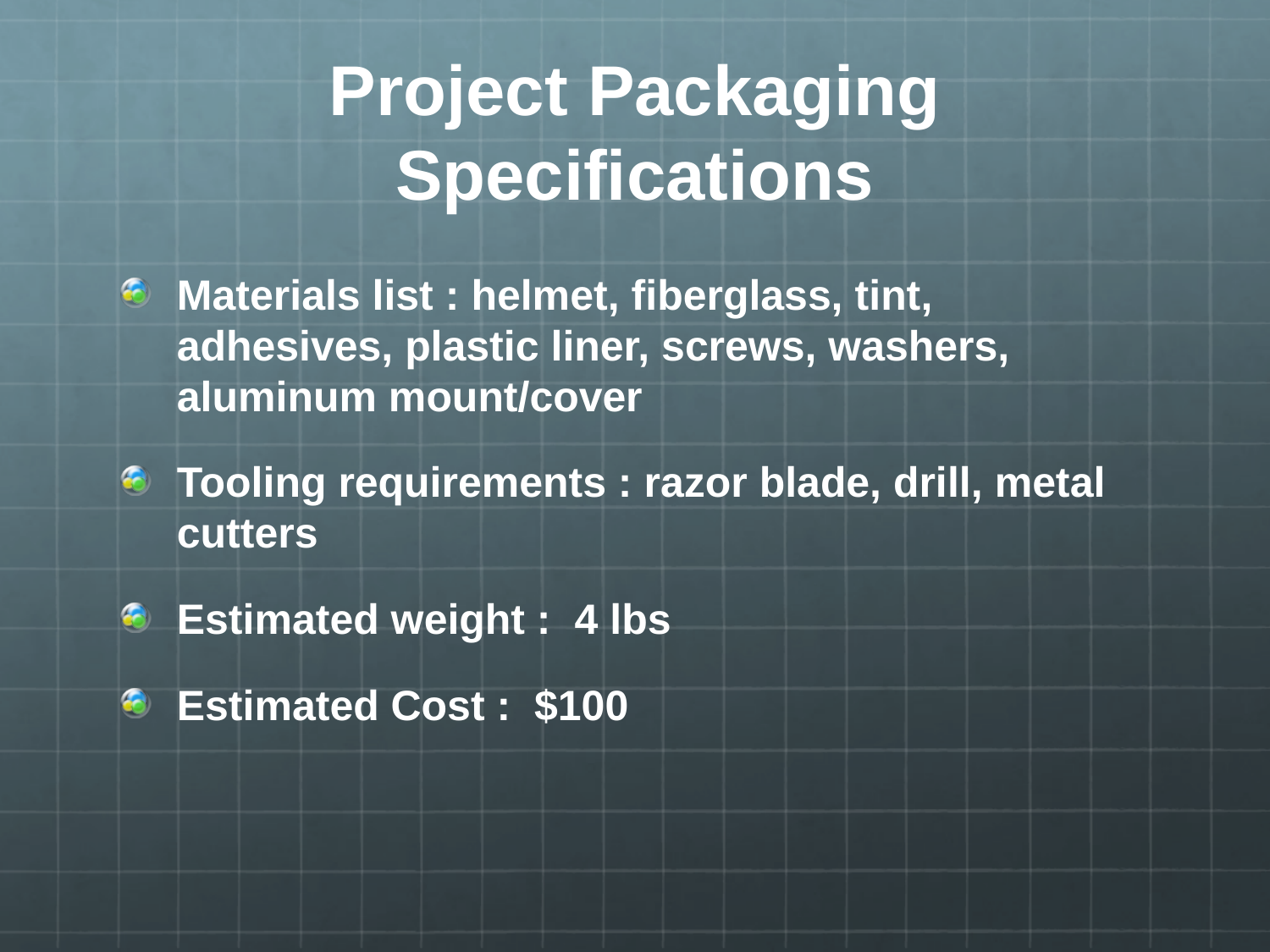

# Project Packaging Specifications
Materials list : helmet, fiberglass, tint, adhesives, plastic liner, screws, washers, aluminum mount/cover
Tooling requirements : razor blade, drill, metal cutters
Estimated weight :  4 lbs
Estimated Cost :  $100